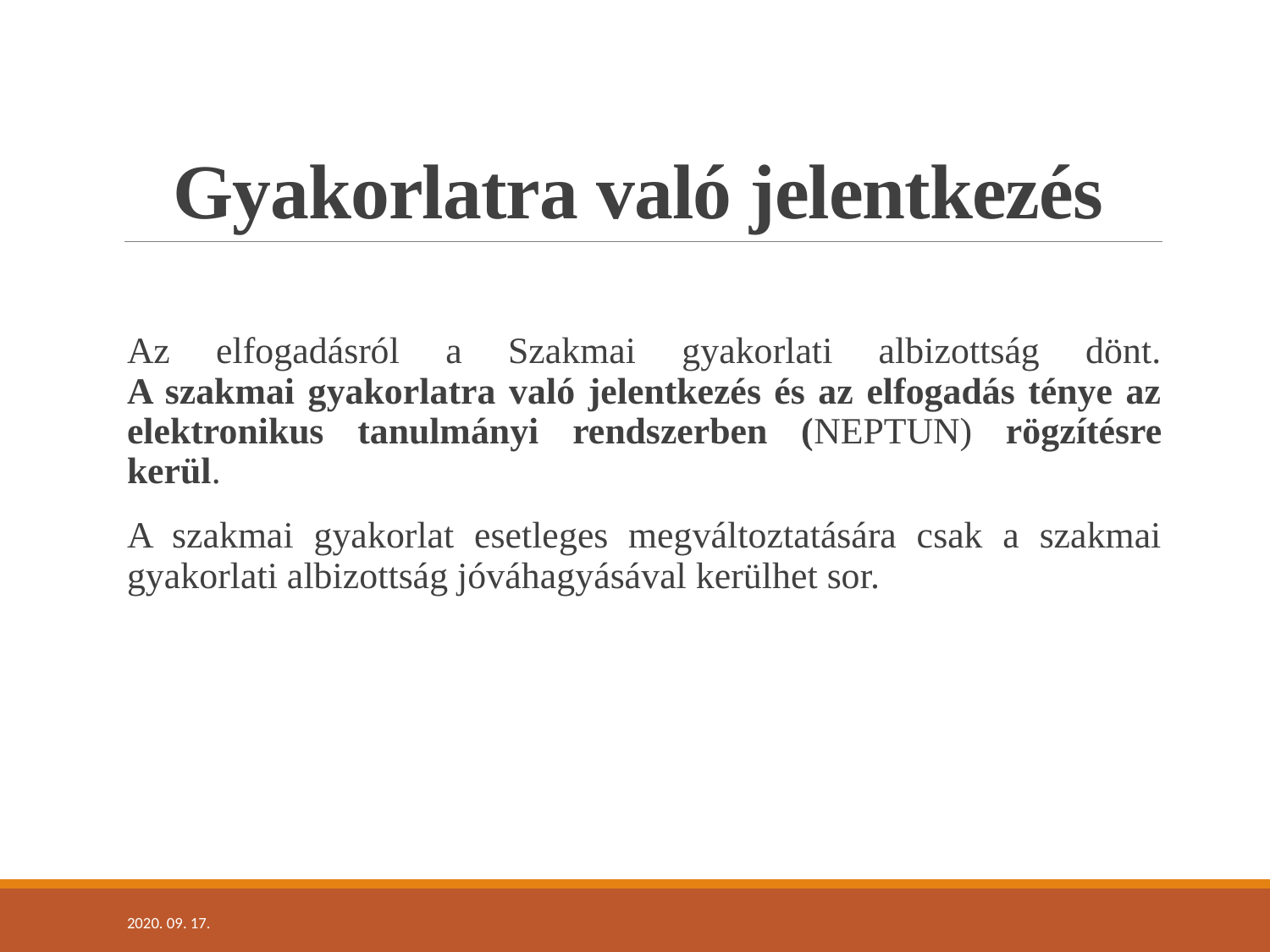

# Gyakorlatra való jelentkezés

Az elfogadásról a Szakmai gyakorlati albizottság dönt.
A szakmai gyakorlatra való jelentkezés és az elfogadás ténye az elektronikus tanulmányi rendszerben (NEPTUN) rögzítésre kerül.
A szakmai gyakorlat esetleges megváltoztatására csak a szakmai gyakorlati albizottság jóváhagyásával kerülhet sor.

2020. 09. 17.